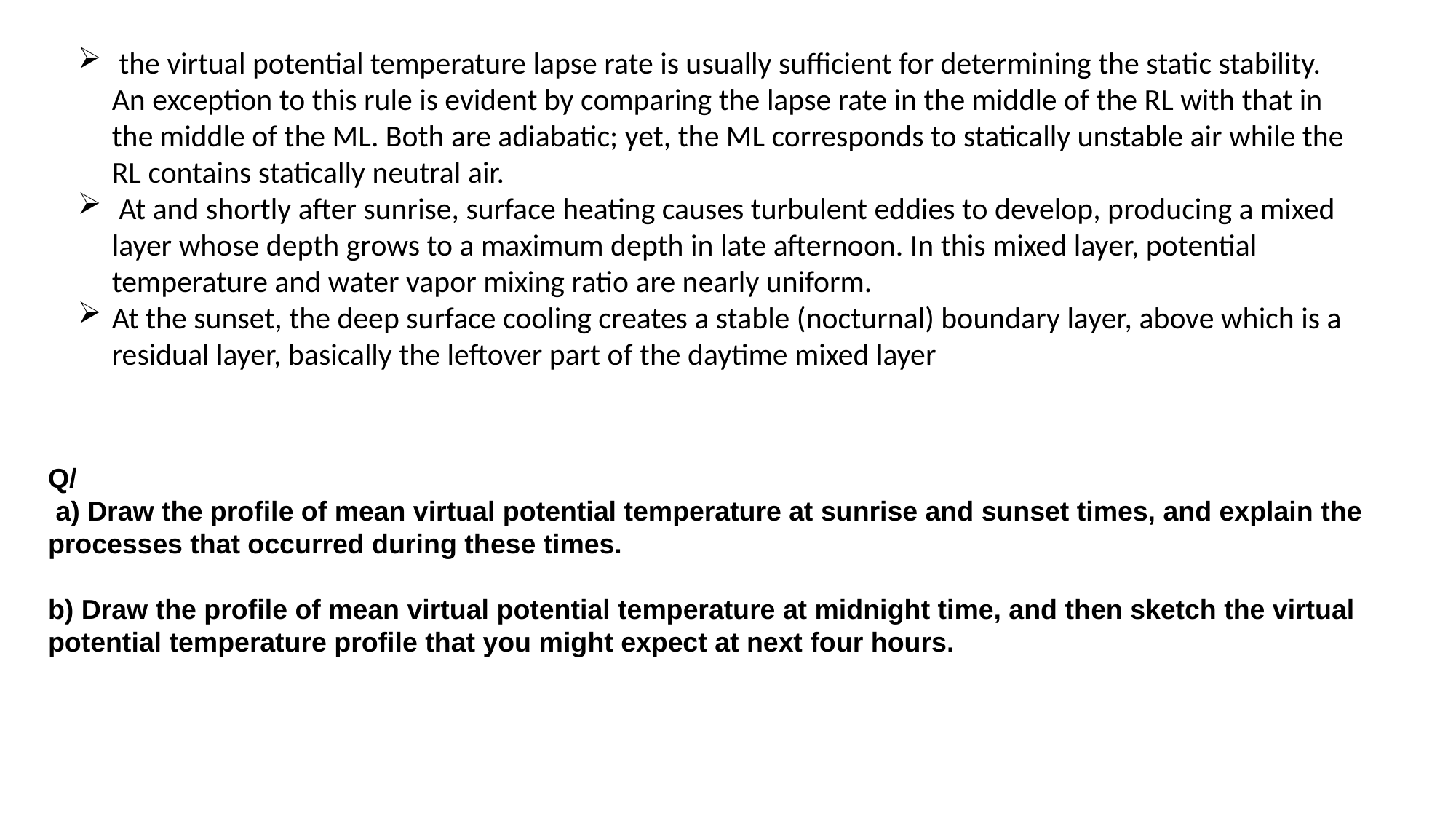

the virtual potential temperature lapse rate is usually sufficient for determining the static stability. An exception to this rule is evident by comparing the lapse rate in the middle of the RL with that in the middle of the ML. Both are adiabatic; yet, the ML corresponds to statically unstable air while the RL contains statically neutral air.
 At and shortly after sunrise, surface heating causes turbulent eddies to develop, producing a mixed layer whose depth grows to a maximum depth in late afternoon. In this mixed layer, potential temperature and water vapor mixing ratio are nearly uniform.
At the sunset, the deep surface cooling creates a stable (nocturnal) boundary layer, above which is a residual layer, basically the leftover part of the daytime mixed layer
Q/
 a) Draw the profile of mean virtual potential temperature at sunrise and sunset times, and explain the processes that occurred during these times.

b) Draw the profile of mean virtual potential temperature at midnight time, and then sketch the virtual potential temperature profile that you might expect at next four hours.